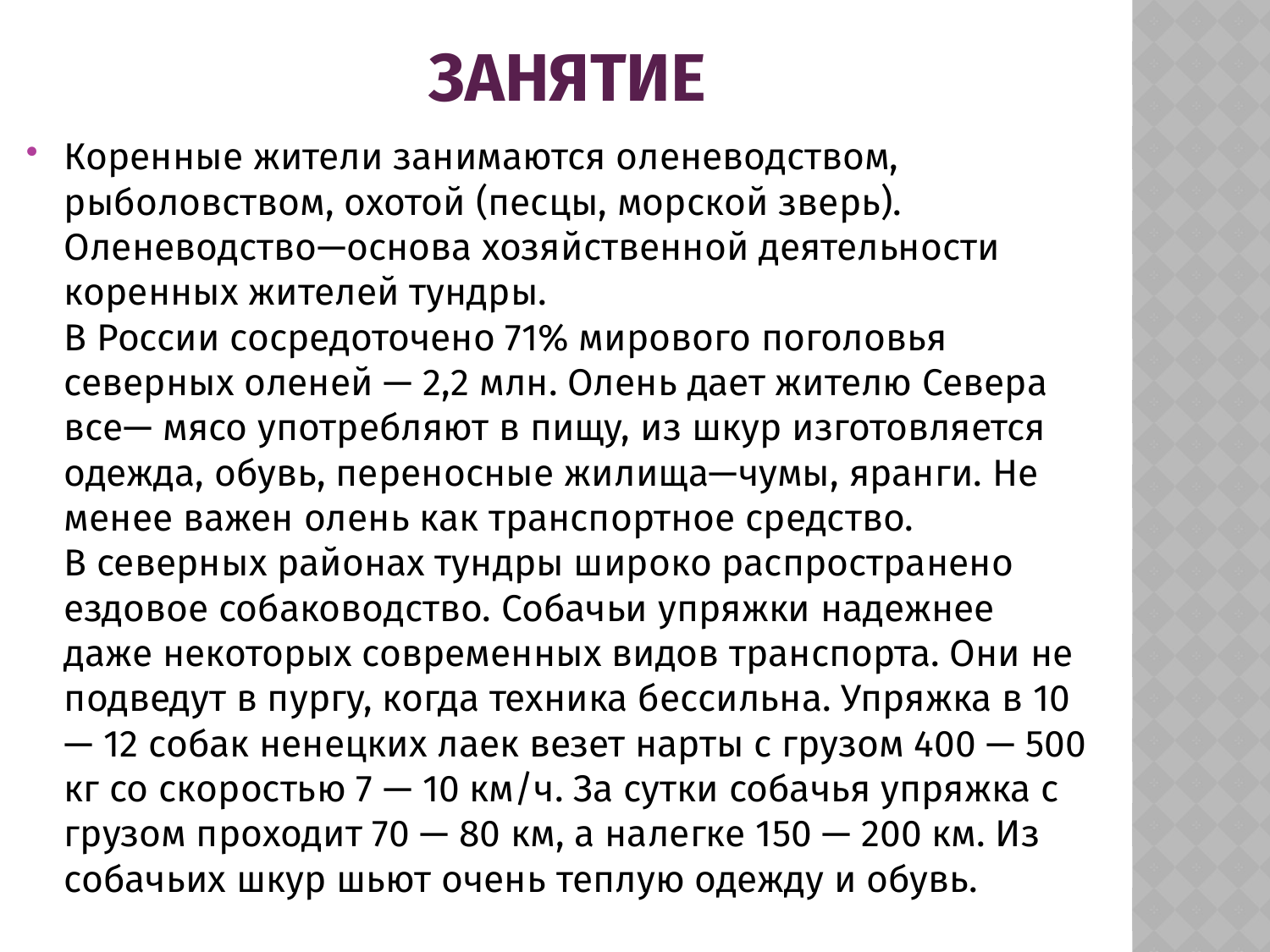

# Занятие
Коренные жители занимаются оленеводством, рыболовством, охотой (песцы, морской зверь).
Оленеводство—основа хозяйственной деятельности коренных жителей тундры. 
В России сосредоточено 71% мирового поголовья северных оленей — 2,2 млн. Олень дает жителю Севера все— мясо употребляют в пищу, из шкур изготовляется одежда, обувь, переносные жилища—чумы, яранги. Не менее важен олень как транспортное средство.
В северных районах тундры широко распространено ездовое собаководство. Собачьи упряжки надежнее даже некоторых современных видов транспорта. Они не подведут в пургу, когда техника бессильна. Упряжка в 10 — 12 собак ненецких лаек везет нарты с грузом 400 — 500 кг со скоростью 7 — 10 км/ч. За сутки собачья упряжка с грузом проходит 70 — 80 км, а налегке 150 — 200 км. Из собачьих шкур шьют очень теплую одежду и обувь.